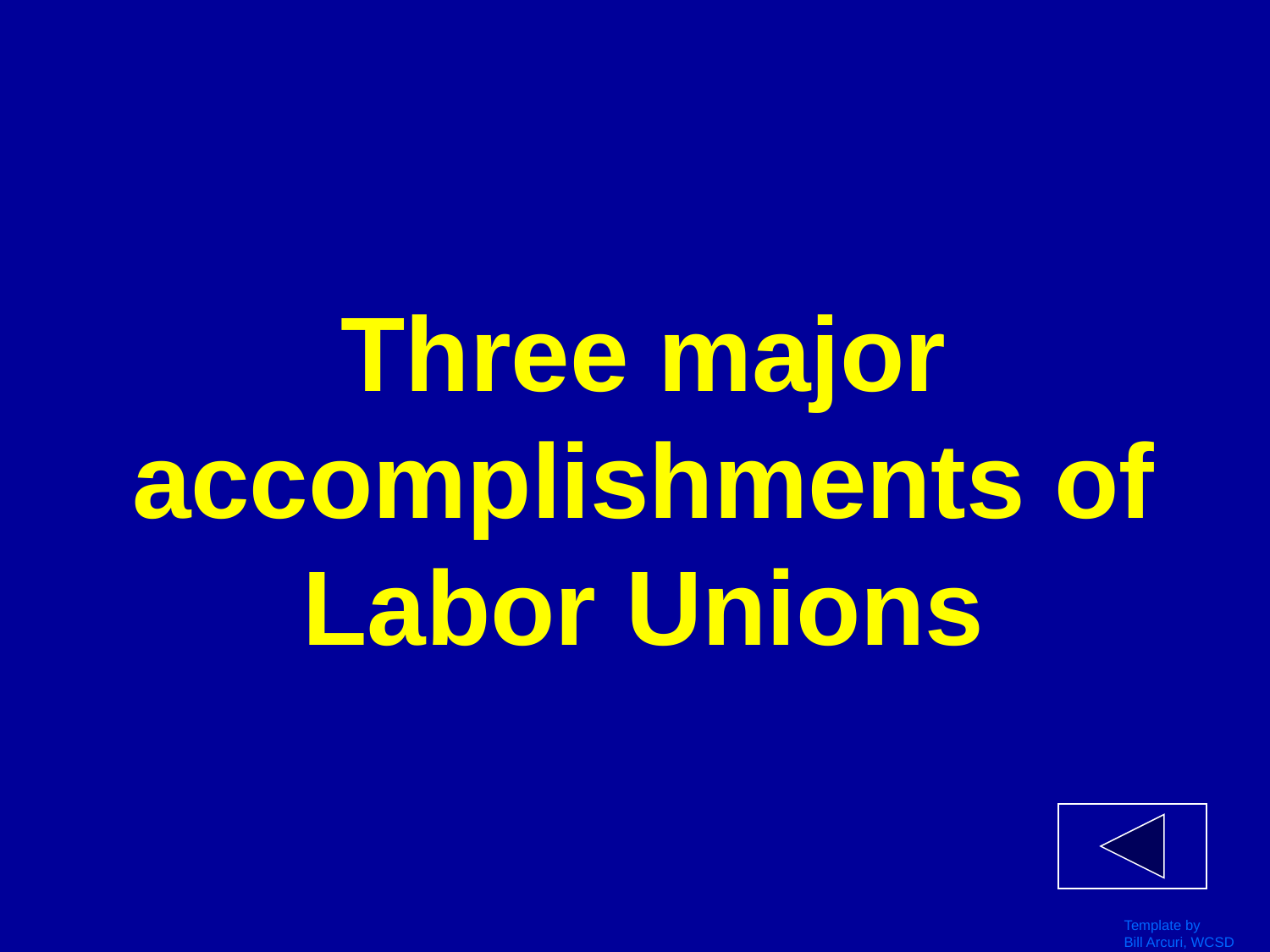

# Three major accomplishments of Labor Unions

Template by
Bill Arcuri, WCSD